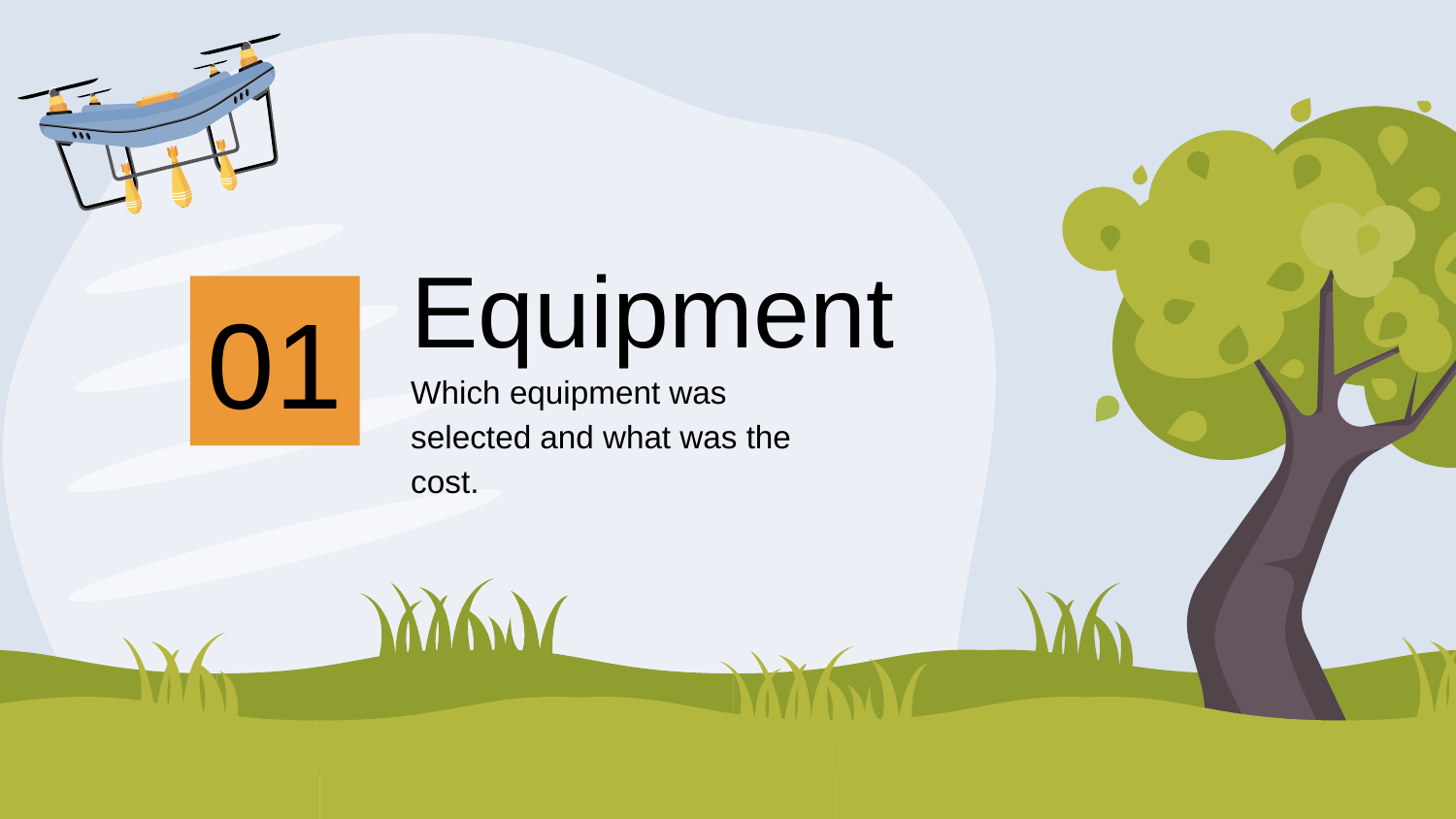

# Equipment
01
Which equipment was selected and what was the cost.